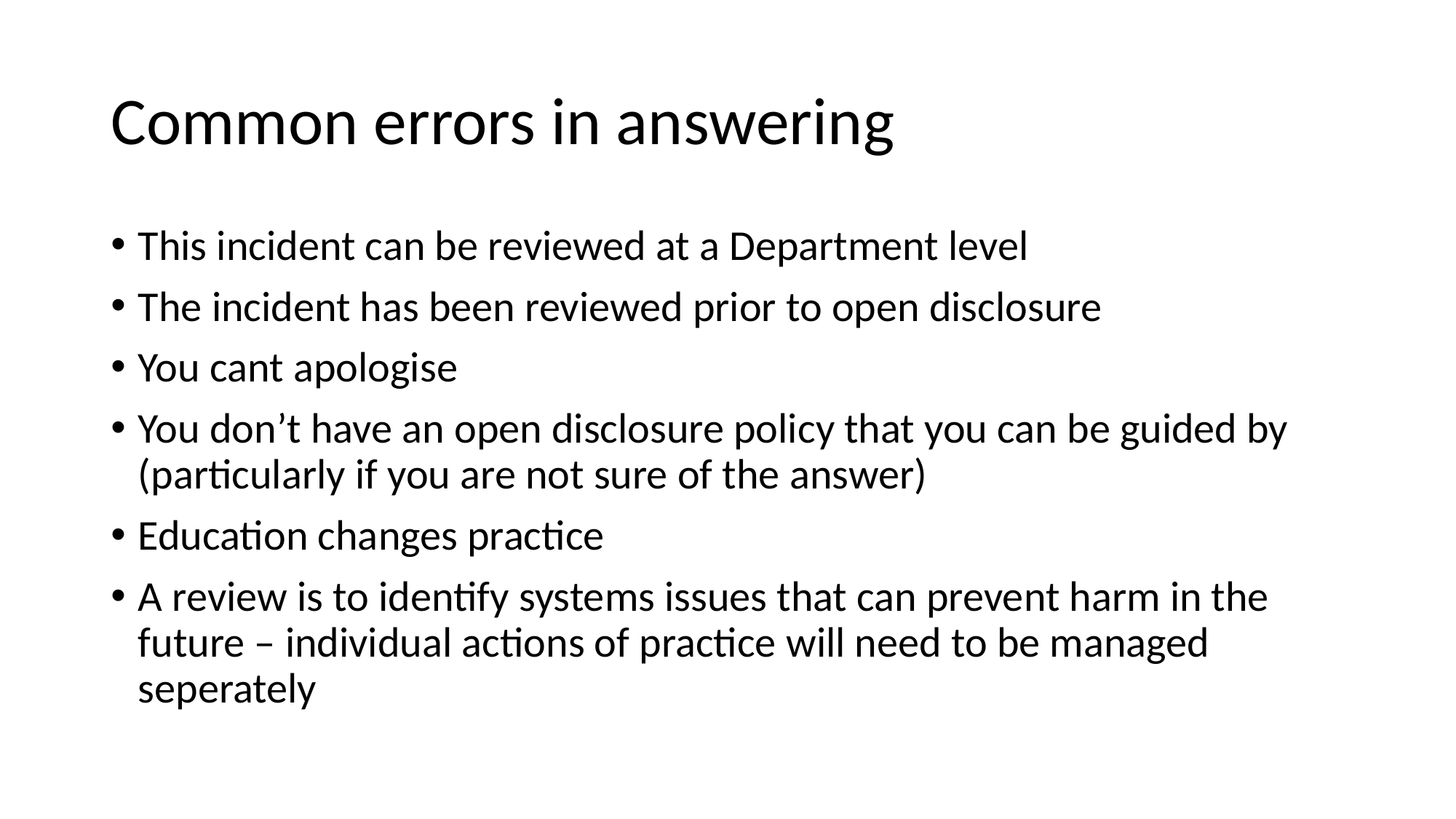

# Common errors in answering
This incident can be reviewed at a Department level
The incident has been reviewed prior to open disclosure
You cant apologise
You don’t have an open disclosure policy that you can be guided by (particularly if you are not sure of the answer)
Education changes practice
A review is to identify systems issues that can prevent harm in the future – individual actions of practice will need to be managed seperately